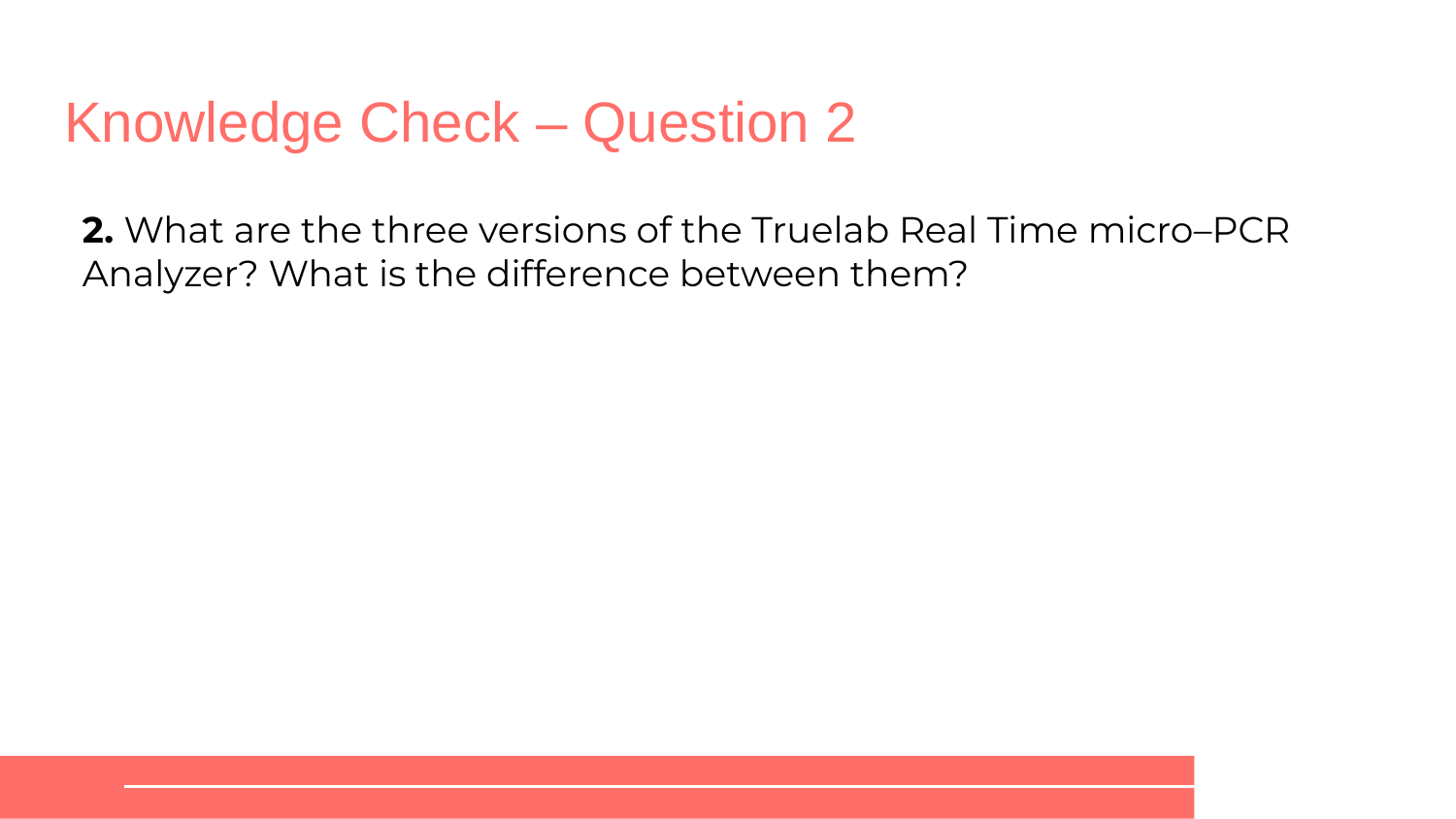

# Knowledge Check – Question 2
2. What are the three versions of the Truelab Real Time micro–PCR Analyzer? What is the difference between them?